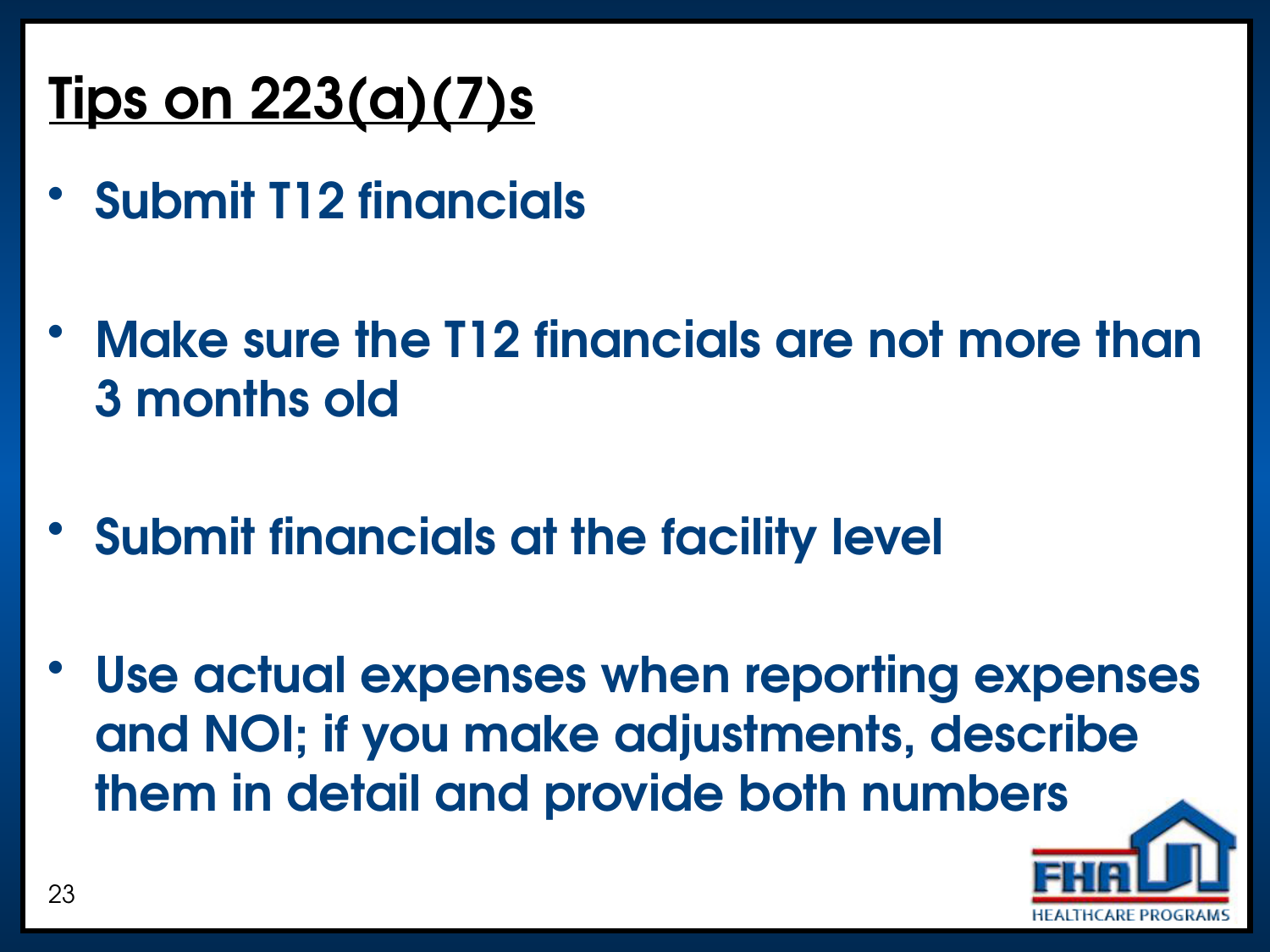

# Tips on 223(a)(7)s
Submit T12 financials

Make sure the T12 financials are not more than 3 months old

Submit financials at the facility level

Use actual expenses when reporting expenses and NOI; if you make adjustments, describe them in detail and provide both numbers